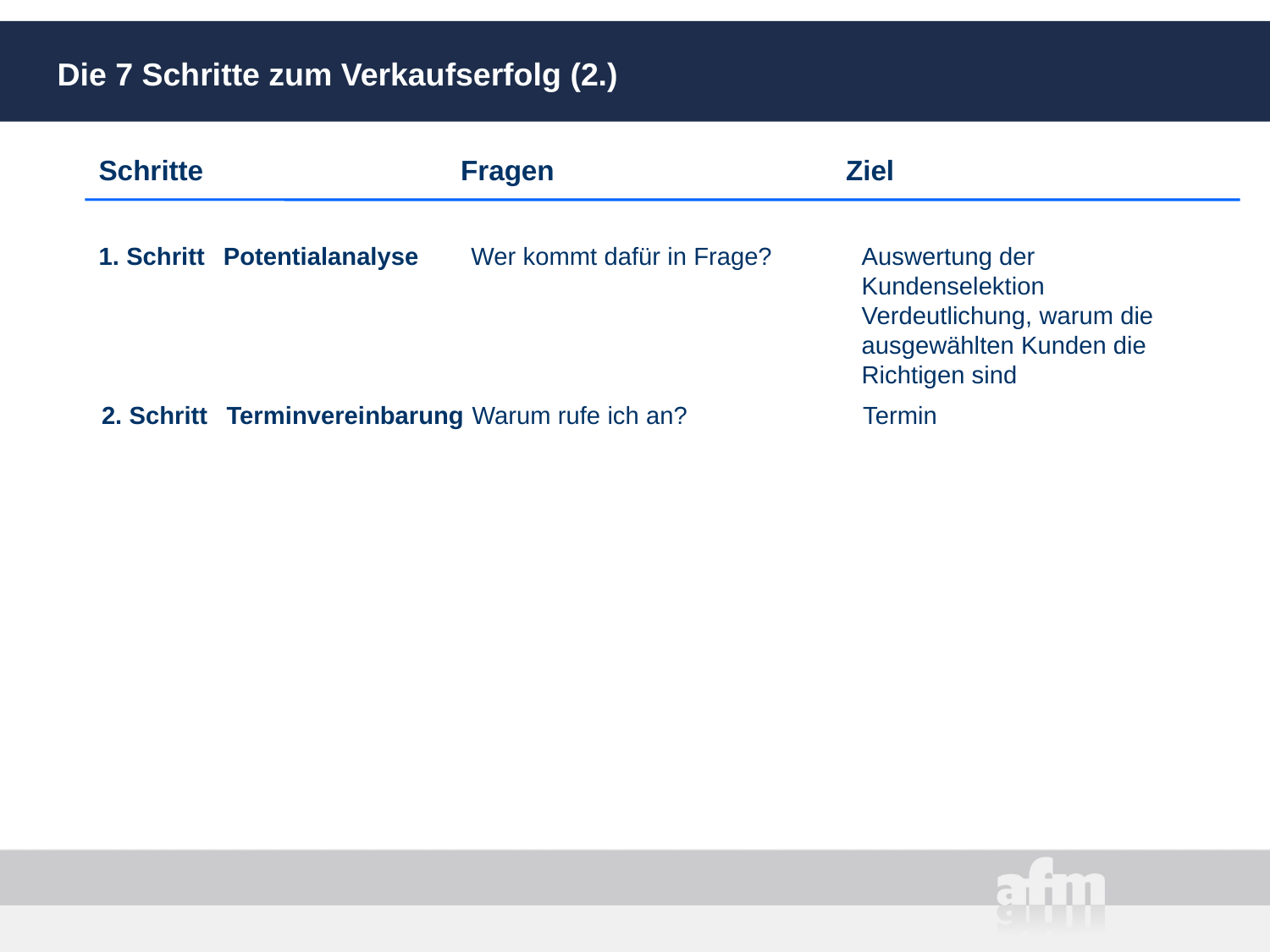

# Die 7 Schritte zum Verkaufserfolg (2.)
Schritte	Fragen	Ziel

1. Schritt	Potentialanalyse
Wer kommt dafür in Frage?
Auswertung der Kundenselektion
Verdeutlichung, warum die ausgewählten Kunden die Richtigen sind
2. Schritt	Terminvereinbarung
Warum rufe ich an?
Termin